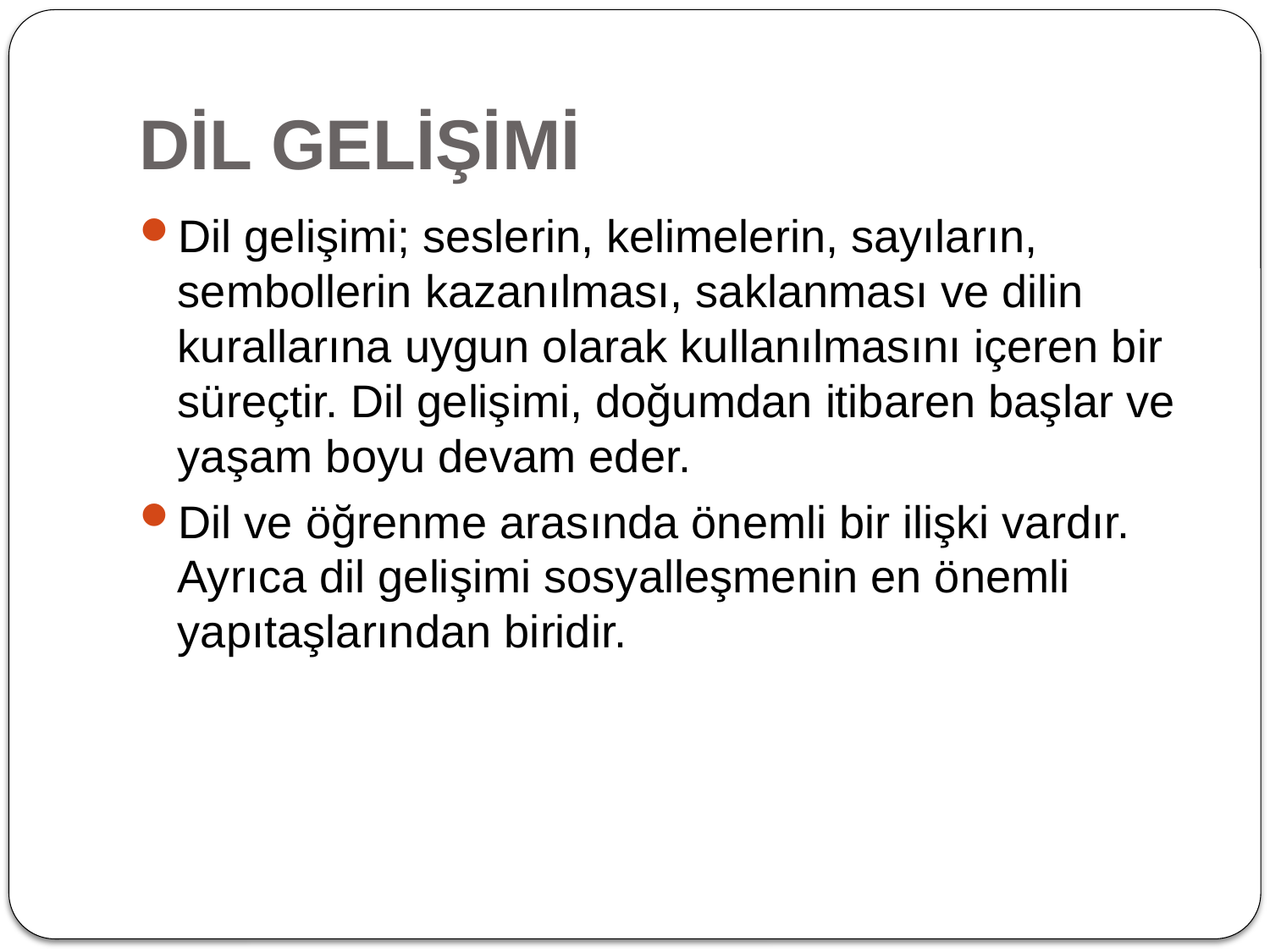

# DİL GELİŞİMİ
Dil gelişimi; seslerin, kelimelerin, sayıların, sembollerin kazanılması, saklanması ve dilin kurallarına uygun olarak kullanılmasını içeren bir süreçtir. Dil gelişimi, doğumdan itibaren başlar ve yaşam boyu devam eder.
Dil ve öğrenme arasında önemli bir ilişki vardır. Ayrıca dil gelişimi sosyalleşmenin en önemli yapıtaşlarından biridir.